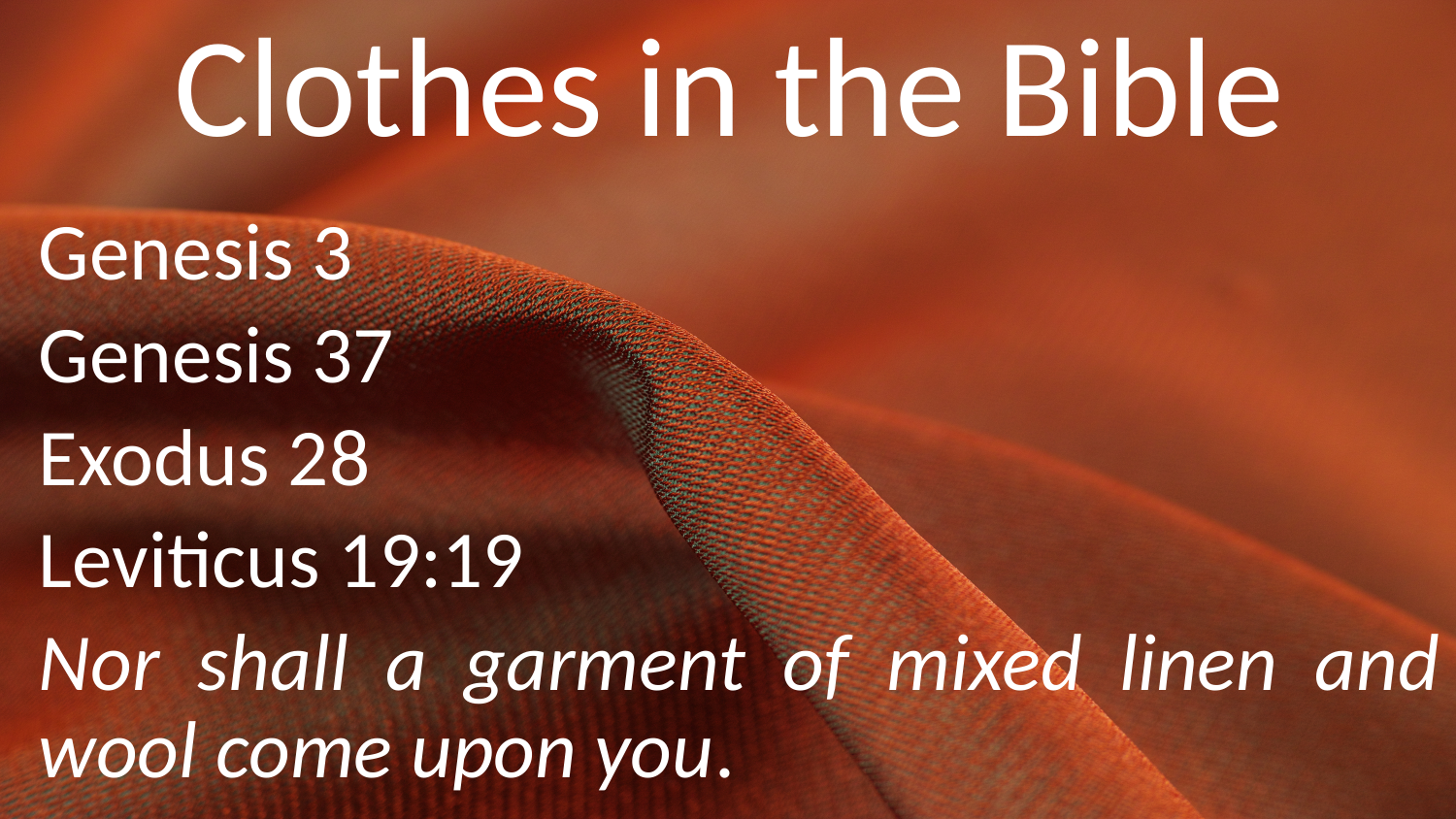

# Clothes in the Bible
Genesis 3
Genesis 37
Exodus 28
Leviticus 19:19
Nor shall a garment of mixed linen and wool come upon you.